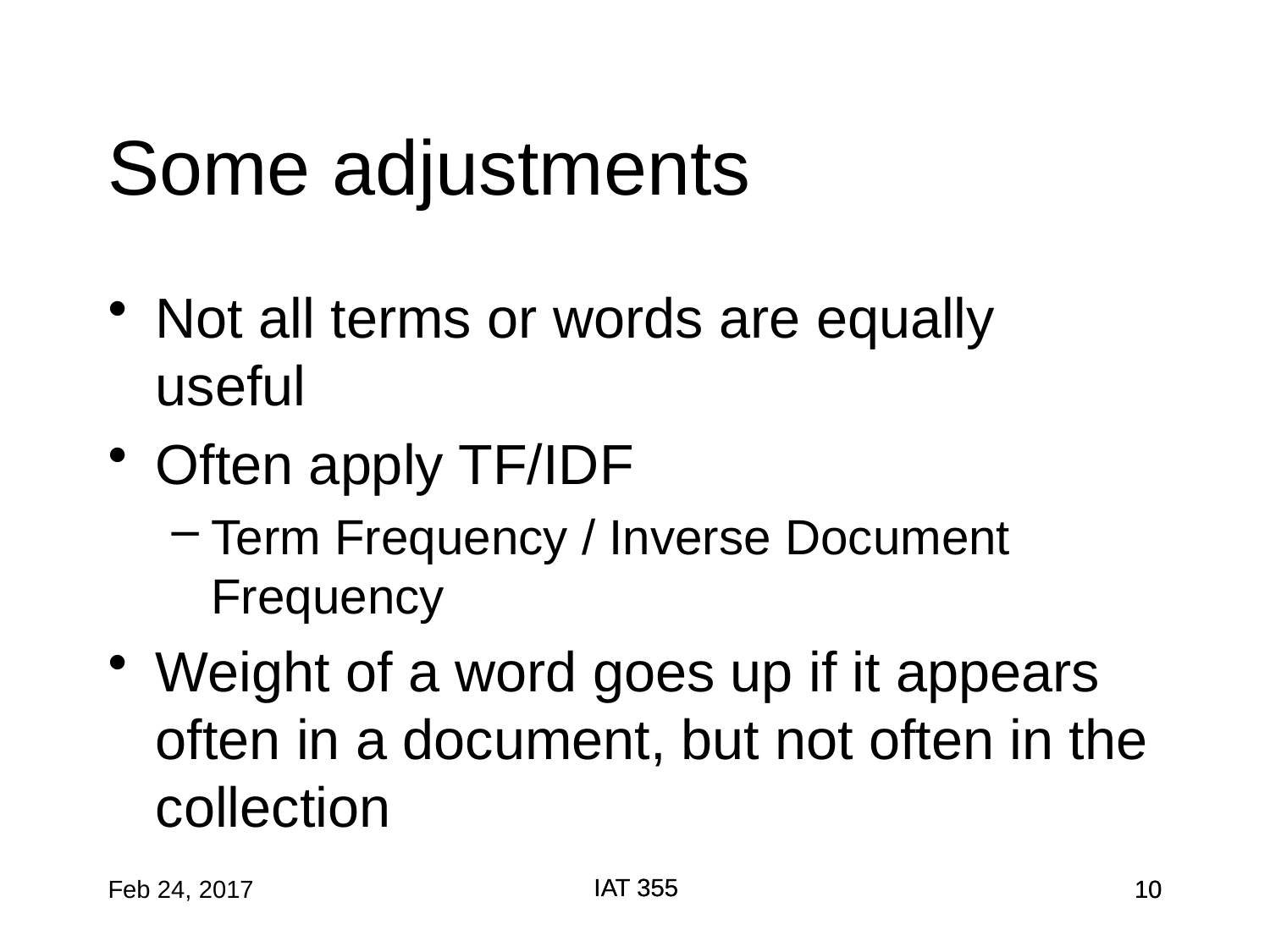

# Some adjustments
Not all terms or words are equally useful
Often apply TF/IDF
Term Frequency / Inverse Document Frequency
Weight of a word goes up if it appears often in a document, but not often in the collection
IAT 355
IAT 355
Feb 24, 2017
10
10